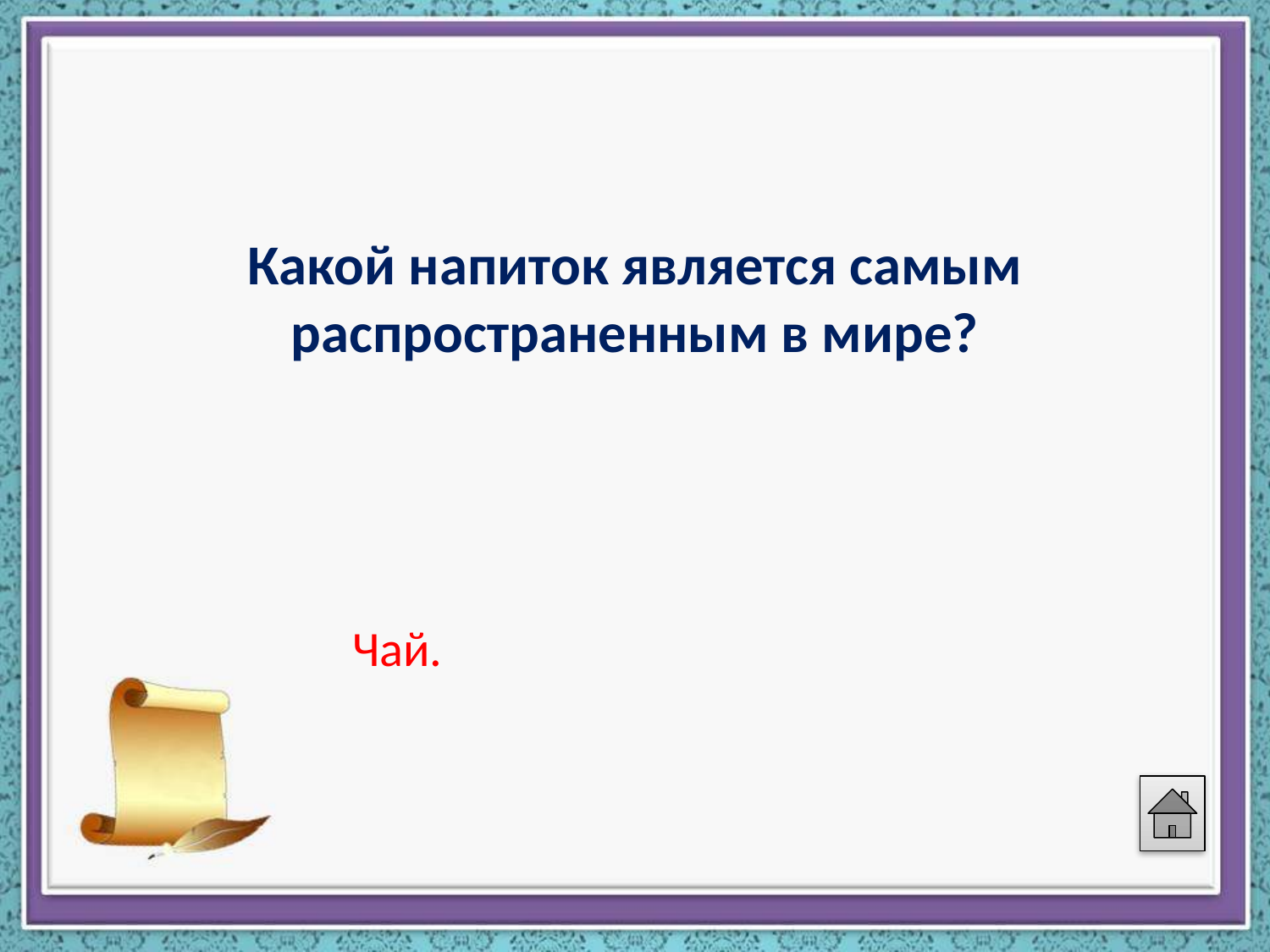

#
Какой напиток является самым распространенным в мире?

Чай.